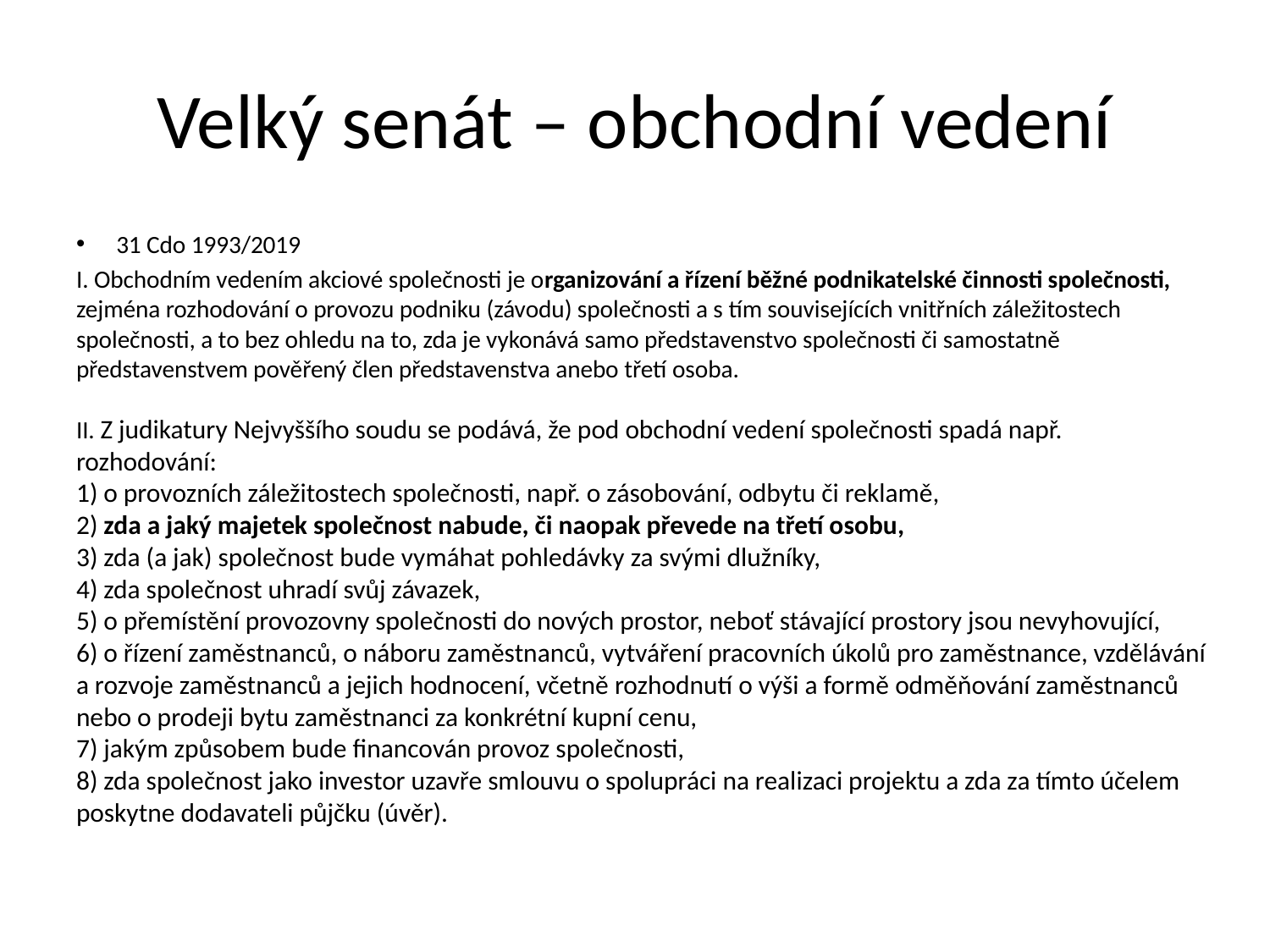

# Velký senát – obchodní vedení
31 Cdo 1993/2019
I. Obchodním vedením akciové společnosti je organizování a řízení běžné podnikatelské činnosti společnosti, zejména rozhodování o provozu podniku (závodu) společnosti a s tím souvisejících vnitřních záležitostech společnosti, a to bez ohledu na to, zda je vykonává samo představenstvo společnosti či samostatně představenstvem pověřený člen představenstva anebo třetí osoba.
II. Z judikatury Nejvyššího soudu se podává, že pod obchodní vedení společnosti spadá např. rozhodování:
1) o provozních záležitostech společnosti, např. o zásobování, odbytu či reklamě,
2) zda a jaký majetek společnost nabude, či naopak převede na třetí osobu,
3) zda (a jak) společnost bude vymáhat pohledávky za svými dlužníky,
4) zda společnost uhradí svůj závazek,
5) o přemístění provozovny společnosti do nových prostor, neboť stávající prostory jsou nevyhovující,
6) o řízení zaměstnanců, o náboru zaměstnanců, vytváření pracovních úkolů pro zaměstnance, vzdělávání a rozvoje zaměstnanců a jejich hodnocení, včetně rozhodnutí o výši a formě odměňování zaměstnanců nebo o prodeji bytu zaměstnanci za konkrétní kupní cenu,
7) jakým způsobem bude financován provoz společnosti,
8) zda společnost jako investor uzavře smlouvu o spolupráci na realizaci projektu a zda za tímto účelem poskytne dodavateli půjčku (úvěr).